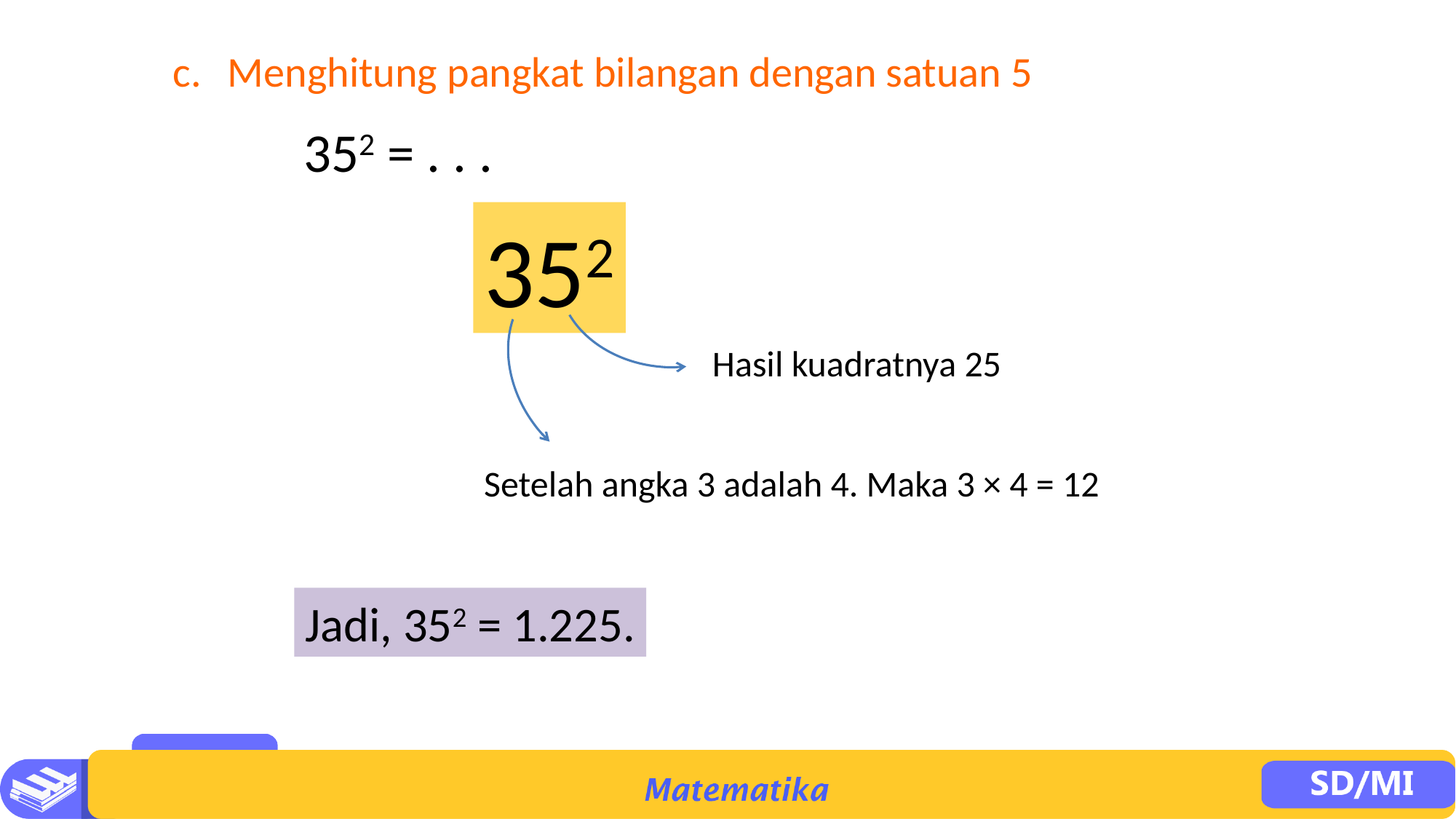

c.	Menghitung pangkat bilangan dengan satuan 5
352 = . . .

352

Hasil kuadratnya 25
Setelah angka 3 adalah 4. Maka 3 × 4 = 12
Jadi, 352 = 1.225.